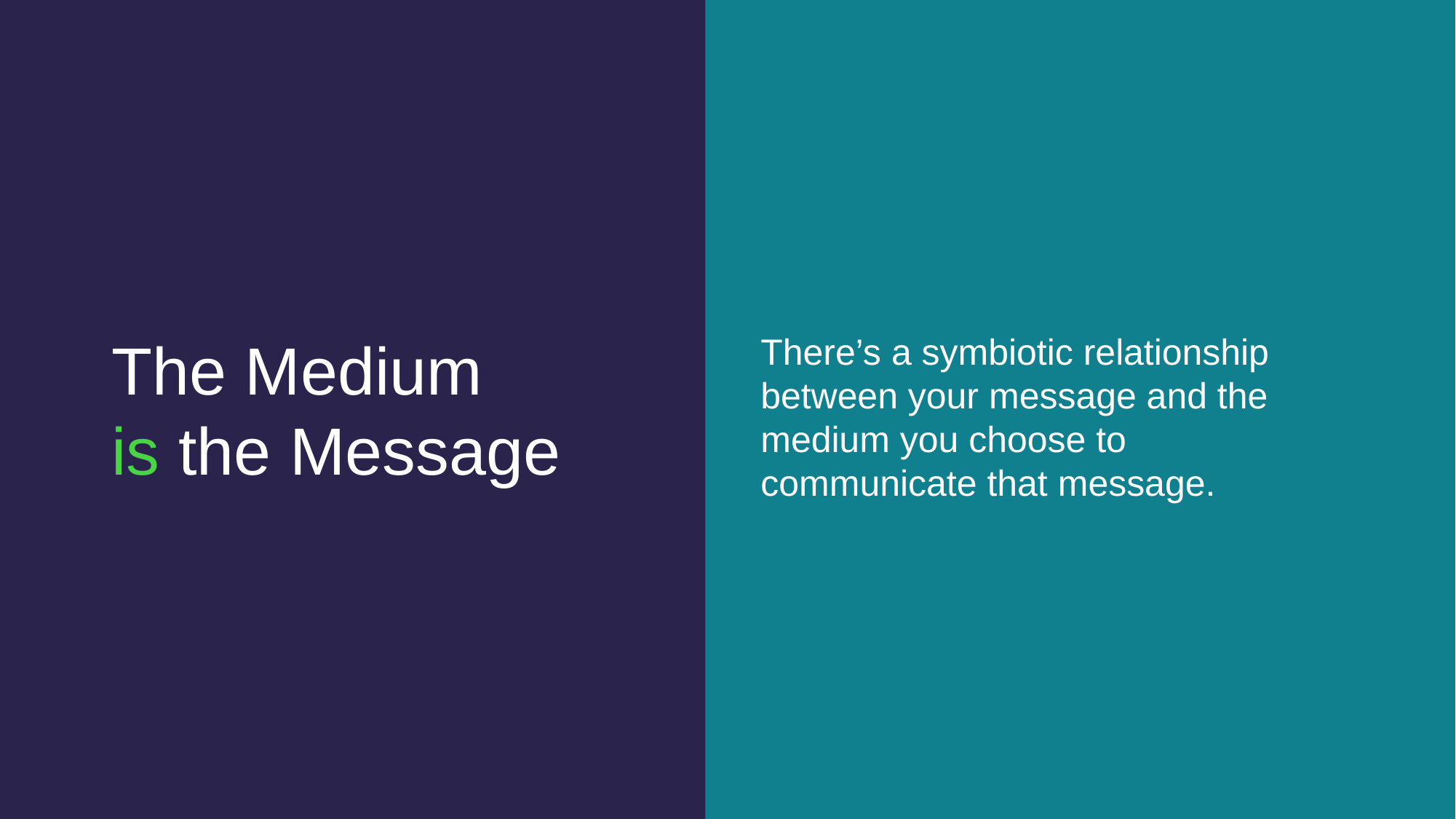

The Medium
is the Message
There’s a symbiotic relationship between your message and the medium you choose to communicate that message.